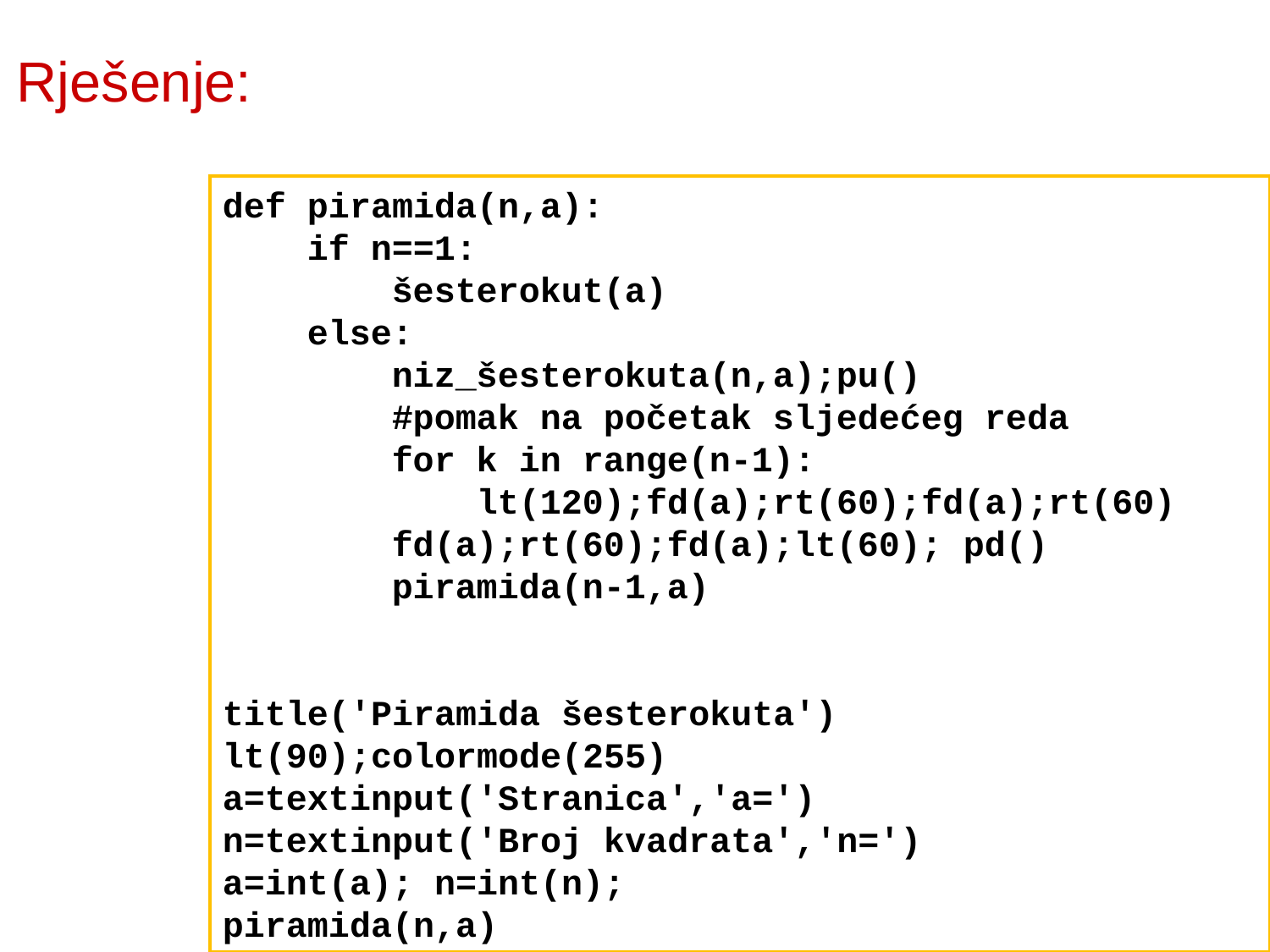

# Rješenje:
def piramida(n,a):
    if n==1:
        šesterokut(a)
    else:
        niz_šesterokuta(n,a);pu()
        #pomak na početak sljedećeg reda
        for k in range(n-1):
            lt(120);fd(a);rt(60);fd(a);rt(60)
        fd(a);rt(60);fd(a);lt(60); pd()
        piramida(n-1,a)

title('Piramida šesterokuta')
lt(90);colormode(255)
a=textinput('Stranica','a=')
n=textinput('Broj kvadrata','n=')
a=int(a); n=int(n);
piramida(n,a)